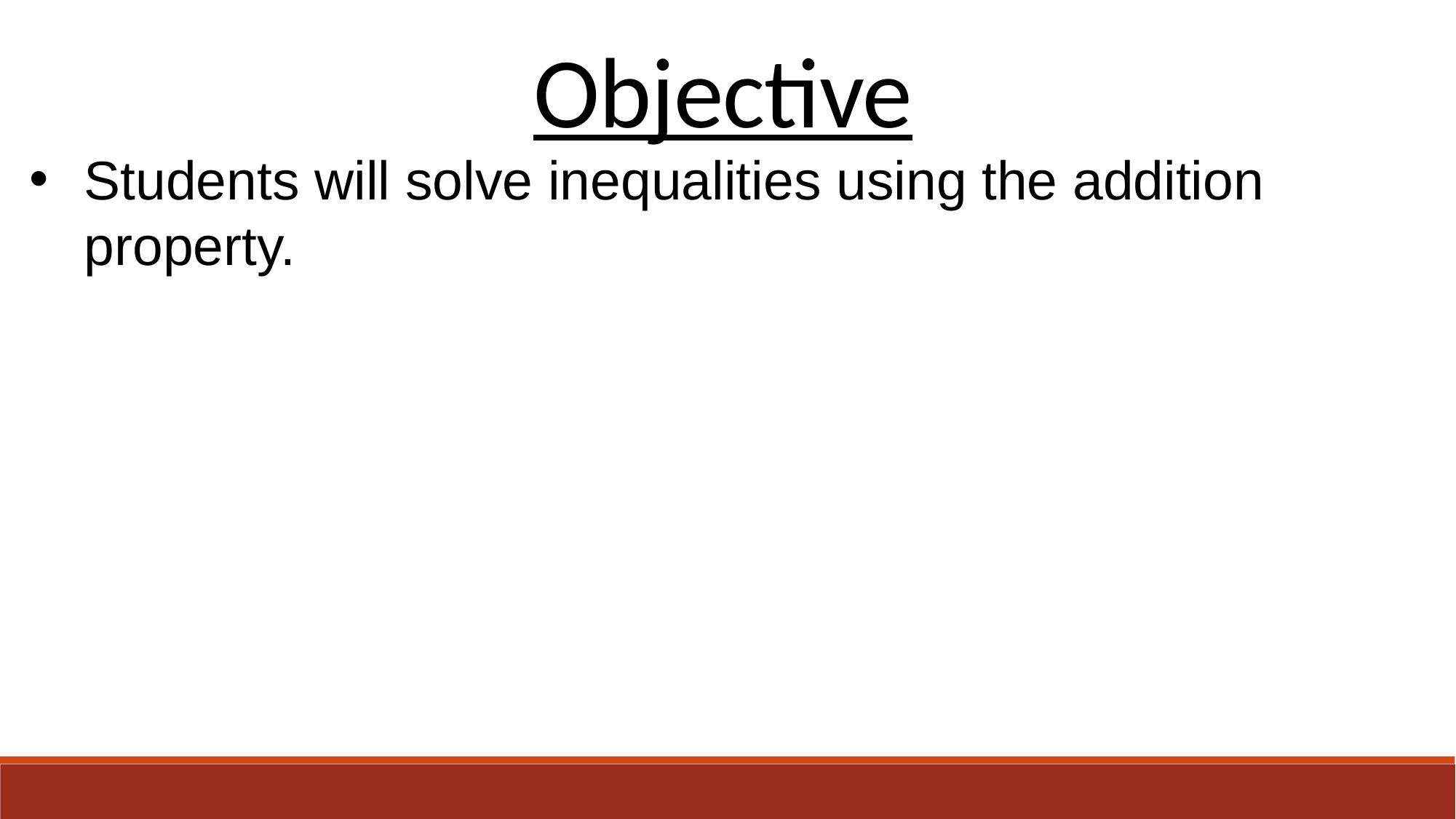

Objective
Students will solve inequalities using the addition property.